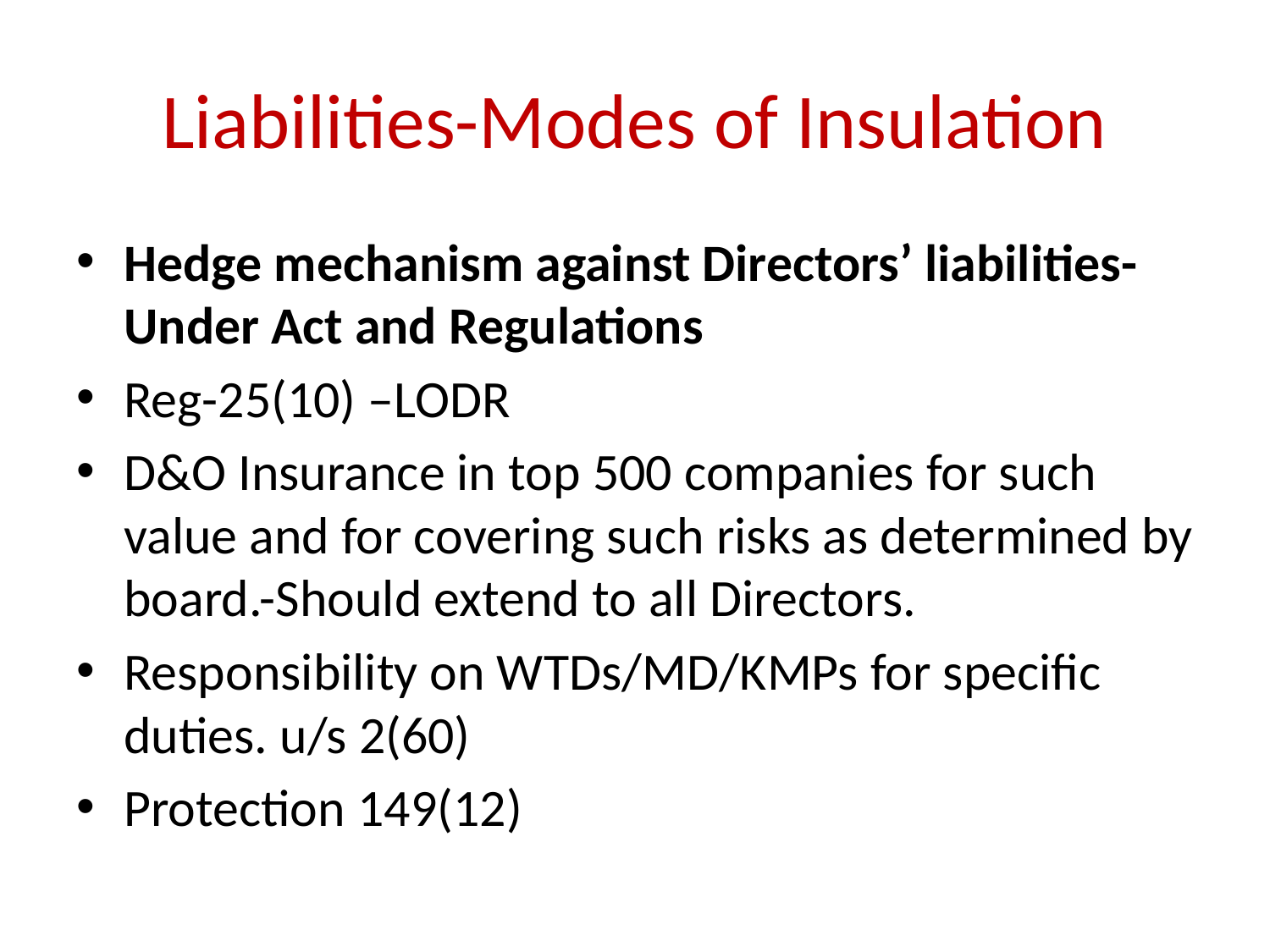

# Liabilities-Modes of Insulation
Hedge mechanism against Directors’ liabilities-Under Act and Regulations
Reg-25(10) –LODR
D&O Insurance in top 500 companies for such value and for covering such risks as determined by board.-Should extend to all Directors.
Responsibility on WTDs/MD/KMPs for specific duties. u/s 2(60)
Protection 149(12)